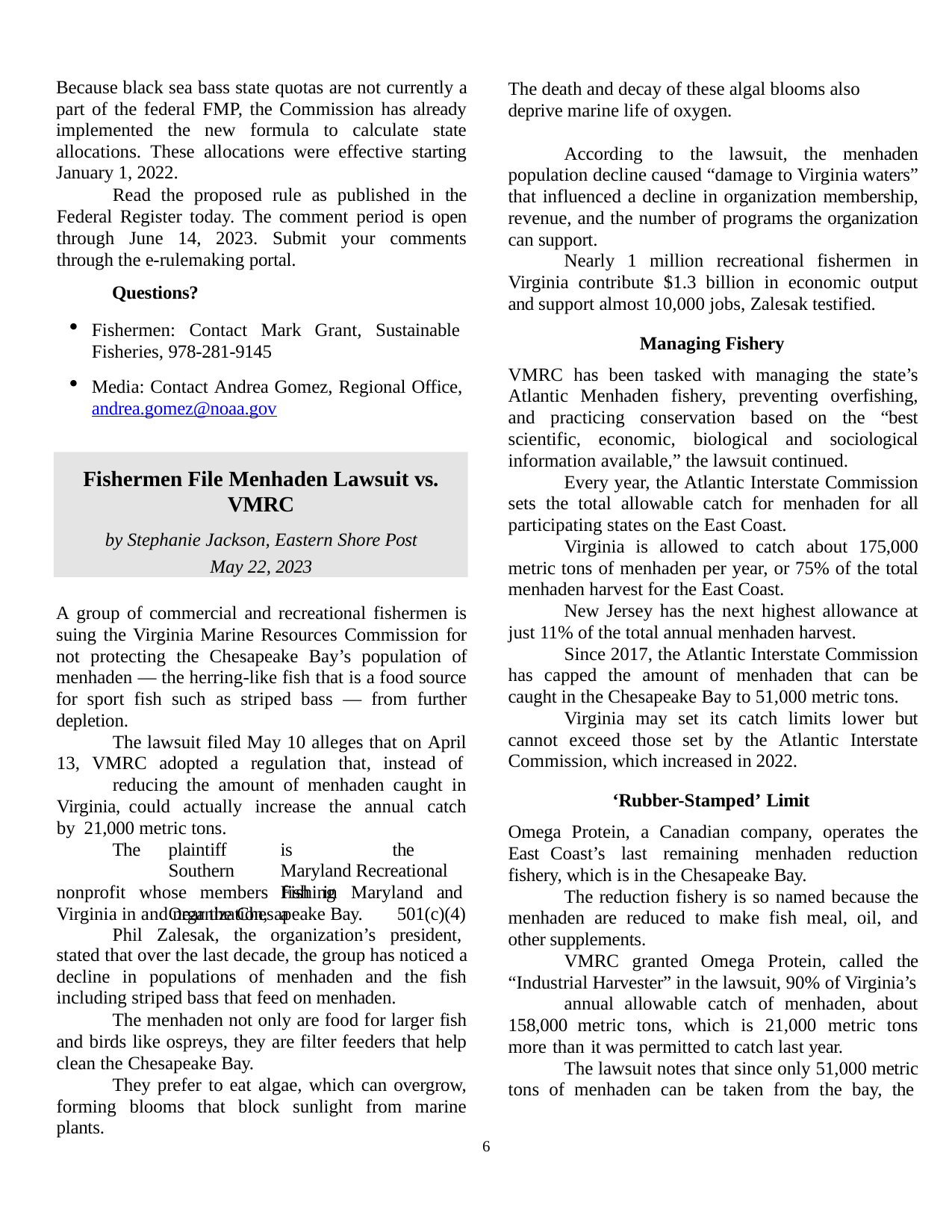

Because black sea bass state quotas are not currently a part of the federal FMP, the Commission has already implemented  the  new  formula  to  calculate  state allocations. These allocations were effective starting January 1, 2022.
Read the proposed rule as published in the Federal Register today. The comment period is open through June 14, 2023. Submit your comments through the e-rulemaking portal.
Questions?
The death and decay of these algal blooms also deprive marine life of oxygen.
According  to  the  lawsuit,  the  menhaden population decline caused “damage to Virginia waters” that influenced a decline in organization membership, revenue, and the number of programs the organization can support.
Nearly 1 million recreational fishermen in Virginia contribute $1.3 billion in economic output and support almost 10,000 jobs, Zalesak testified.
Fishermen:  Contact  Mark  Grant,  Sustainable Fisheries, 978-281-9145
Managing Fishery
VMRC has been tasked with managing the state’s Atlantic Menhaden fishery, preventing overfishing, and  practicing  conservation  based  on  the  “best scientific,  economic,  biological  and  sociological information available,” the lawsuit continued.
Every year, the Atlantic Interstate Commission sets the total allowable catch for menhaden for all participating states on the East Coast.
Virginia is allowed to catch about 175,000 metric tons of menhaden per year, or 75% of the total menhaden harvest for the East Coast.
New Jersey has the next highest allowance at just 11% of the total annual menhaden harvest.
Since 2017, the Atlantic Interstate Commission has capped the amount of menhaden that can be caught in the Chesapeake Bay to 51,000 metric tons.
Virginia may set its catch limits lower but cannot exceed those set by the Atlantic Interstate Commission, which increased in 2022.
Media: Contact Andrea Gomez, Regional Office, andrea.gomez@noaa.gov
Fishermen File Menhaden Lawsuit vs.
VMRC
by Stephanie Jackson, Eastern Shore Post May 22, 2023
A group of commercial and recreational fishermen is suing the Virginia Marine Resources Commission for not protecting the Chesapeake Bay’s population of menhaden — the herring-like fish that is a food source for sport fish such as striped bass — from further depletion.
The lawsuit filed May 10 alleges that on April 13, VMRC adopted a regulation that, instead of
reducing the amount of menhaden caught in Virginia, could actually increase the annual catch by 21,000 metric tons.
‘Rubber-Stamped’ Limit
Omega Protein, a Canadian company, operates the East Coast’s last remaining menhaden reduction fishery, which is in the Chesapeake Bay.
The reduction fishery is so named because the menhaden are reduced to make fish meal, oil, and other supplements.
VMRC granted Omega Protein, called the “Industrial Harvester” in the lawsuit, 90% of Virginia’s
annual allowable catch of menhaden, about 158,000 metric tons, which is 21,000 metric tons more than it was permitted to catch last year.
The lawsuit notes that since only 51,000 metric tons of menhaden can be taken from the bay, the
The	plaintiff	is	the	Southern	Maryland Recreational		Fishing		Organization,	a	 501(c)(4)
nonprofit  whose  members  fish  in  Maryland  and Virginia in and near the Chesapeake Bay.
Phil  Zalesak,  the  organization’s  president,
stated that over the last decade, the group has noticed a decline in populations of menhaden and the fish including striped bass that feed on menhaden.
The menhaden not only are food for larger fish and birds like ospreys, they are filter feeders that help clean the Chesapeake Bay.
They prefer to eat algae, which can overgrow, forming blooms that block sunlight from marine plants.
6